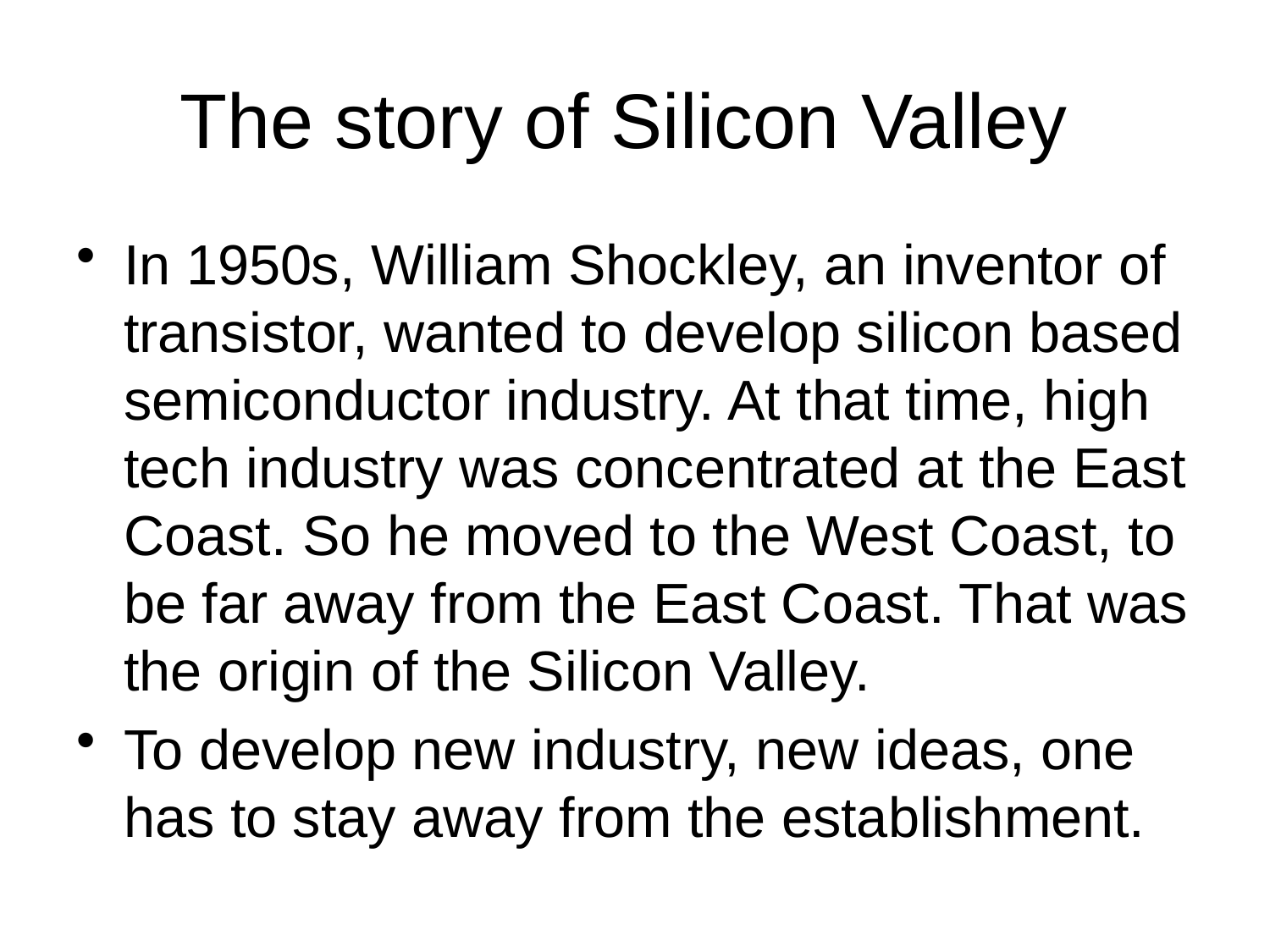

# The story of Silicon Valley
In 1950s, William Shockley, an inventor of transistor, wanted to develop silicon based semiconductor industry. At that time, high tech industry was concentrated at the East Coast. So he moved to the West Coast, to be far away from the East Coast. That was the origin of the Silicon Valley.
To develop new industry, new ideas, one has to stay away from the establishment.